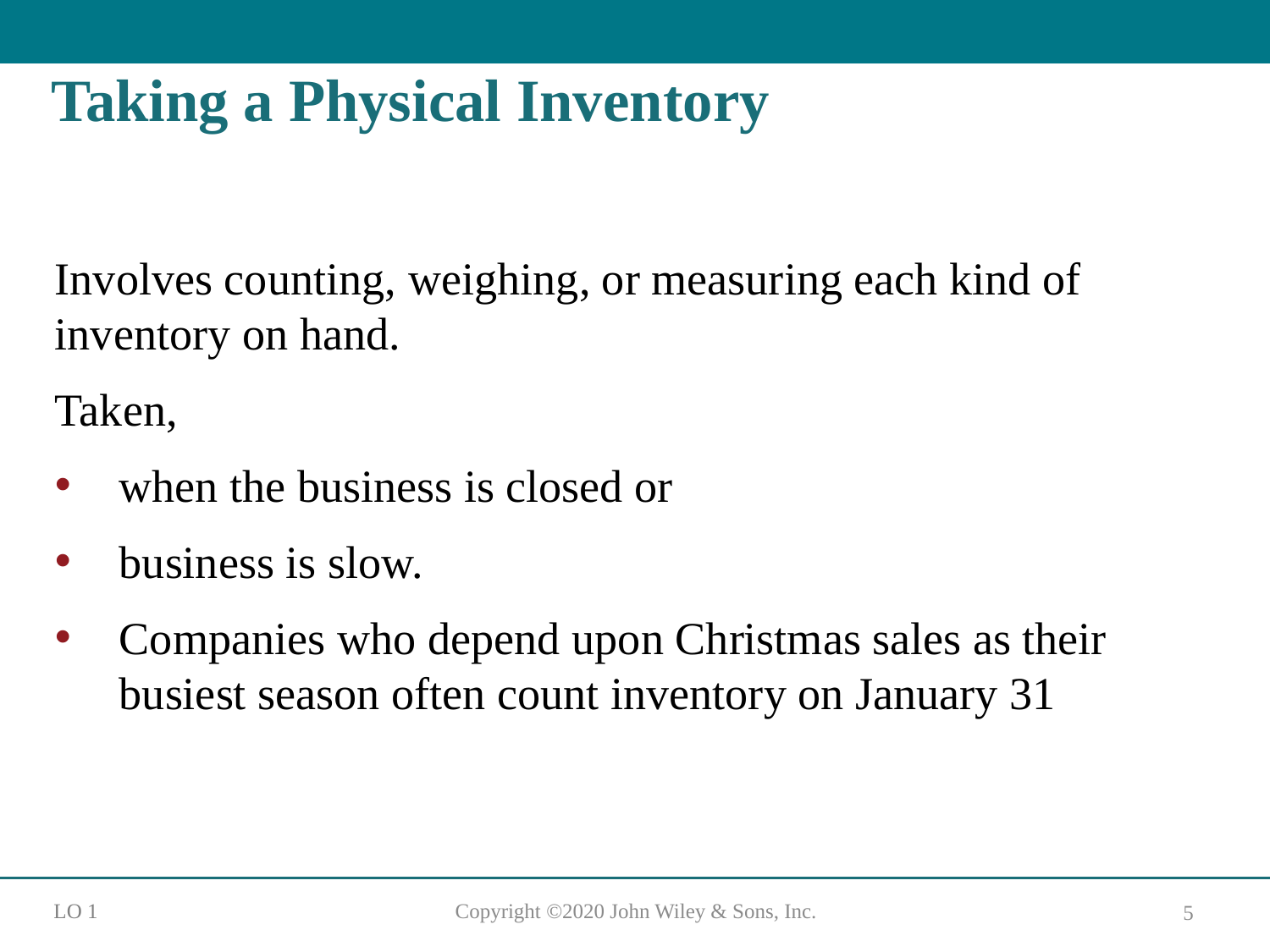

# Taking a Physical Inventory
Involves counting, weighing, or measuring each kind of inventory on hand.
Taken,
when the business is closed or
business is slow.
Companies who depend upon Christmas sales as their busiest season often count inventory on January 31
L O 1